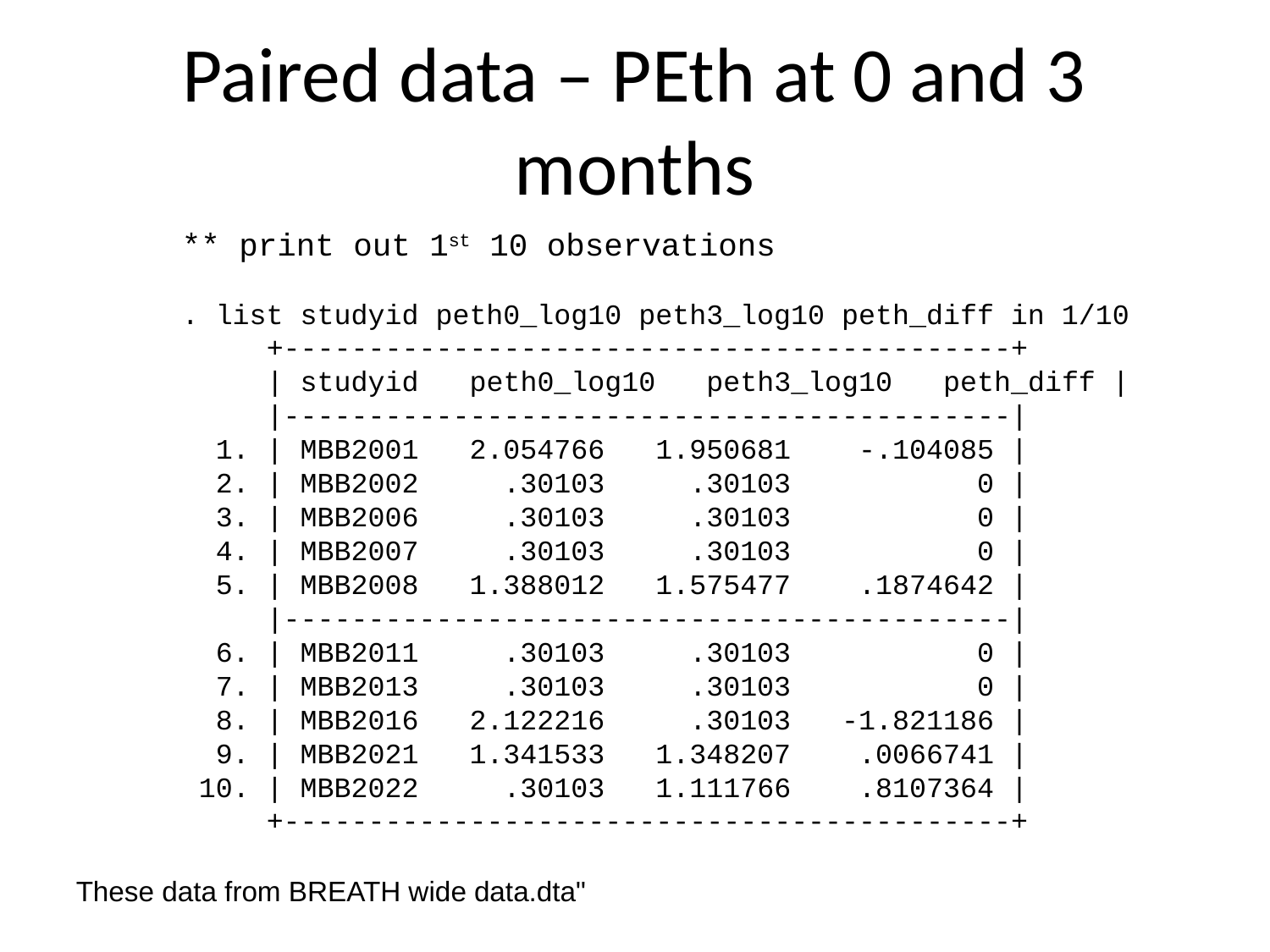

# Paired data – PEth at 0 and 3 months
** print out 1st 10 observations

. list studyid peth0_log10 peth3_log10 peth_diff in 1/10
     +-------------------------------------------+
     | studyid   peth0_log10   peth3_log10   peth_diff |
     |-------------------------------------------|
  1. | MBB2001   2.054766   1.950681    -.104085 |
  2. | MBB2002     .30103     .30103           0 |
  3. | MBB2006     .30103     .30103           0 |
  4. | MBB2007     .30103     .30103           0 |
  5. | MBB2008   1.388012   1.575477    .1874642 |
     |-------------------------------------------|
  6. | MBB2011     .30103     .30103           0 |
  7. | MBB2013     .30103     .30103           0 |
  8. | MBB2016   2.122216     .30103   -1.821186 |
  9. | MBB2021   1.341533   1.348207    .0066741 |
 10. | MBB2022     .30103   1.111766    .8107364 |
     +-------------------------------------------+

These data from BREATH wide data.dta"